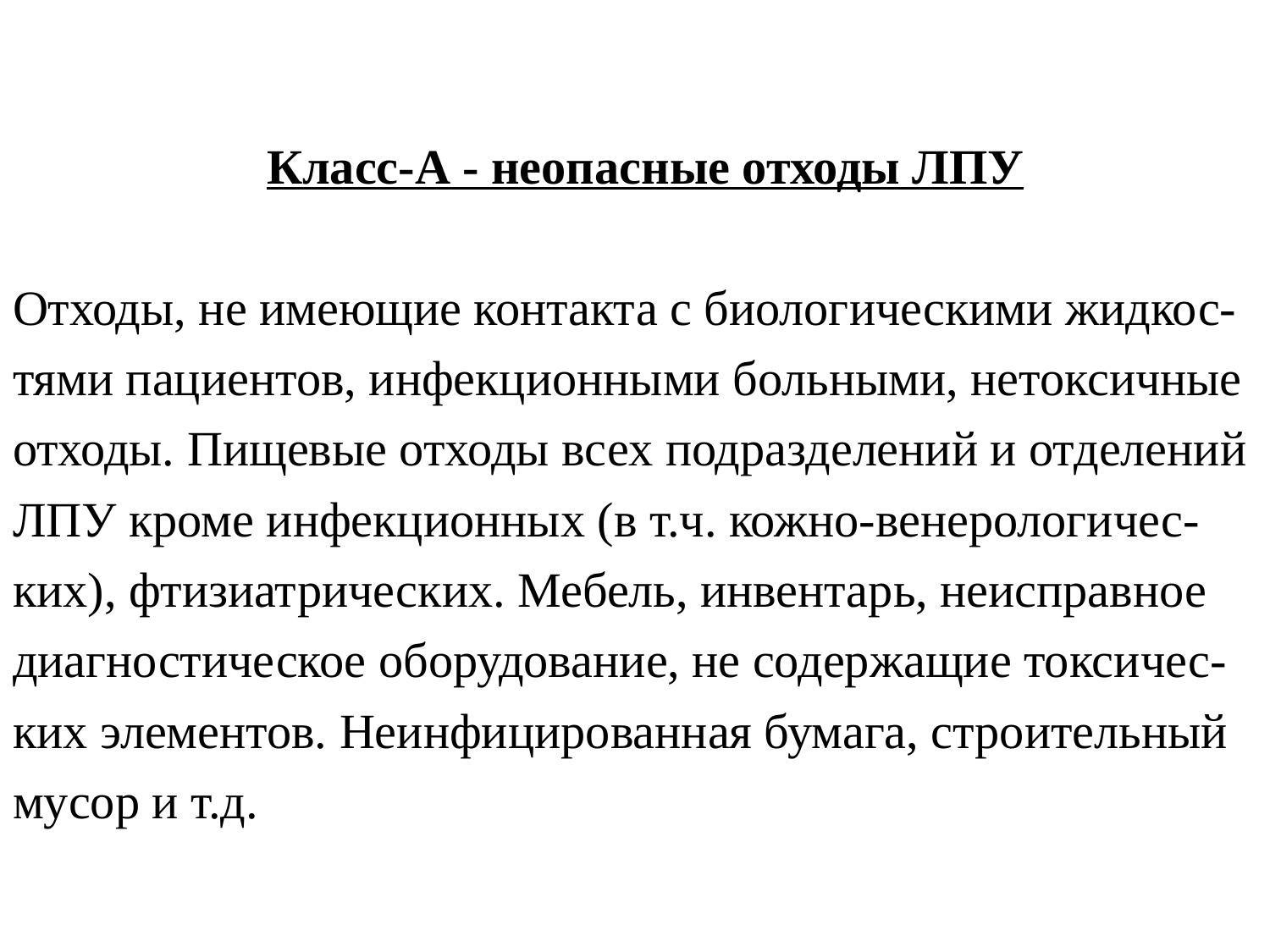

# Класс-А - неопасные отходы ЛПУ Отходы, не имеющие контакта с биологическими жидкос-тями пациентов, инфекционными больными, нетоксичные отходы. Пищевые отходы всех подразделений и отделений ЛПУ кроме инфекционных (в т.ч. кожно-венерологичес-ких), фтизиатрических. Мебель, инвентарь, неисправное диагностическое оборудование, не содержащие токсичес-ких элементов. Неинфицированная бумага, строительный мусор и т.д.